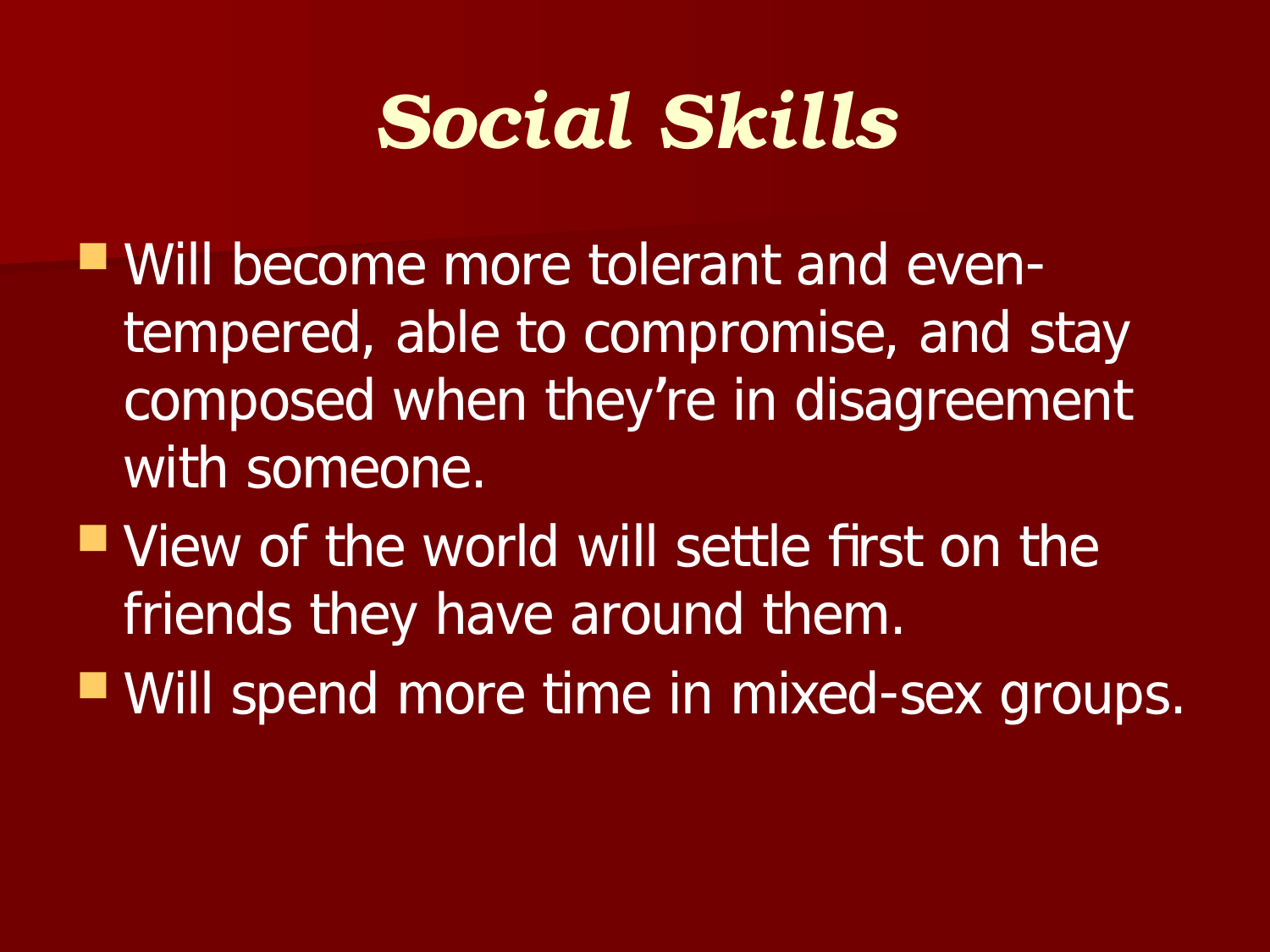

# Social Skills
Will become more tolerant and even-tempered, able to compromise, and stay composed when they’re in disagreement with someone.
View of the world will settle first on the friends they have around them.
Will spend more time in mixed-sex groups.